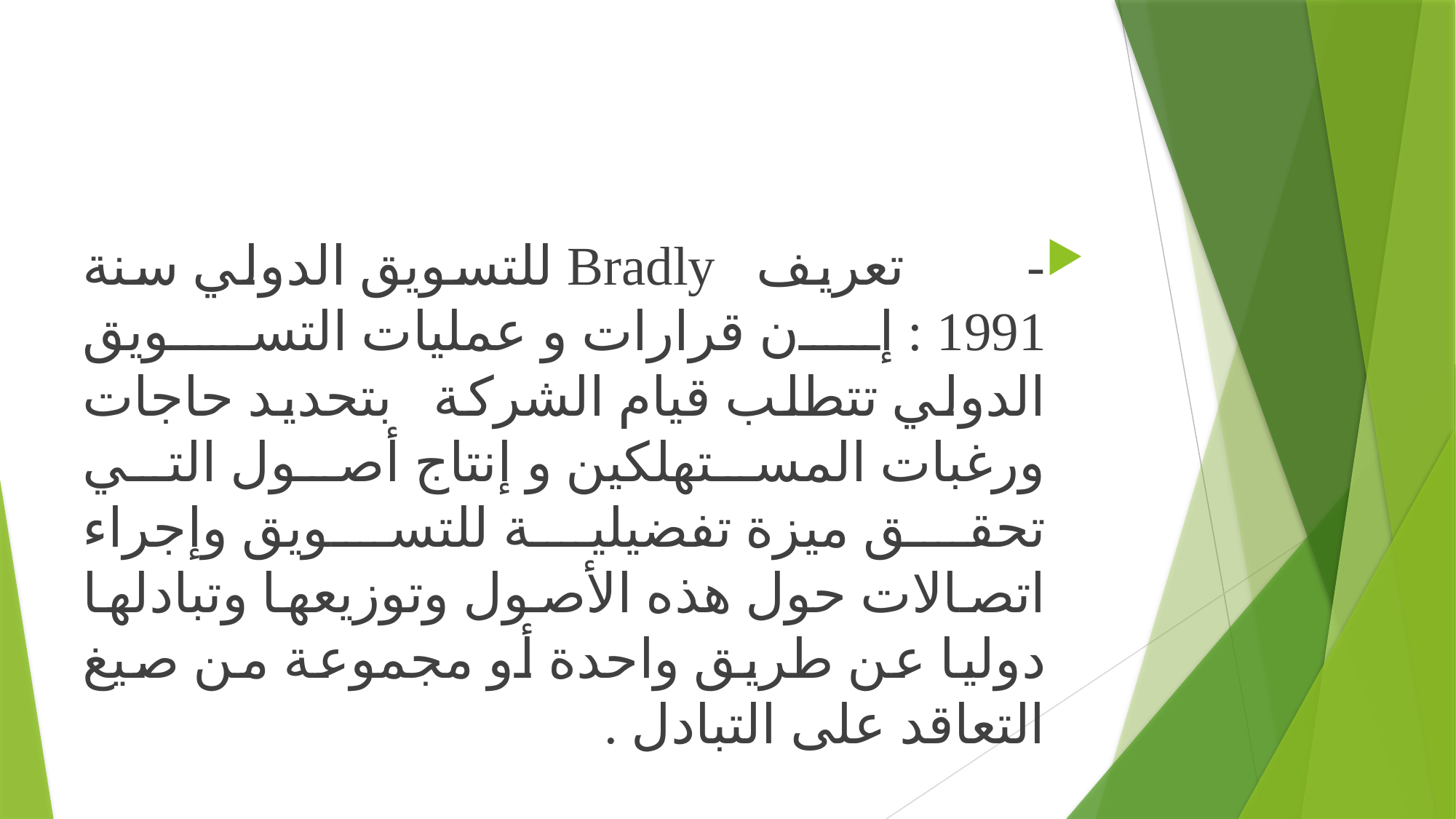

-         تعريف   Bradly للتسويق الدولي سنة 1991 : إن قرارات و عمليات التسويق الدولي تتطلب قيام الشركة   بتحديد حاجات ورغبات المستهلكين و إنتاج أصول التي تحقق ميزة تفضيلية للتسويق وإجراء اتصالات حول هذه الأصول وتوزيعها وتبادلها دوليا عن طريق واحدة أو مجموعة من صيغ التعاقد على التبادل .